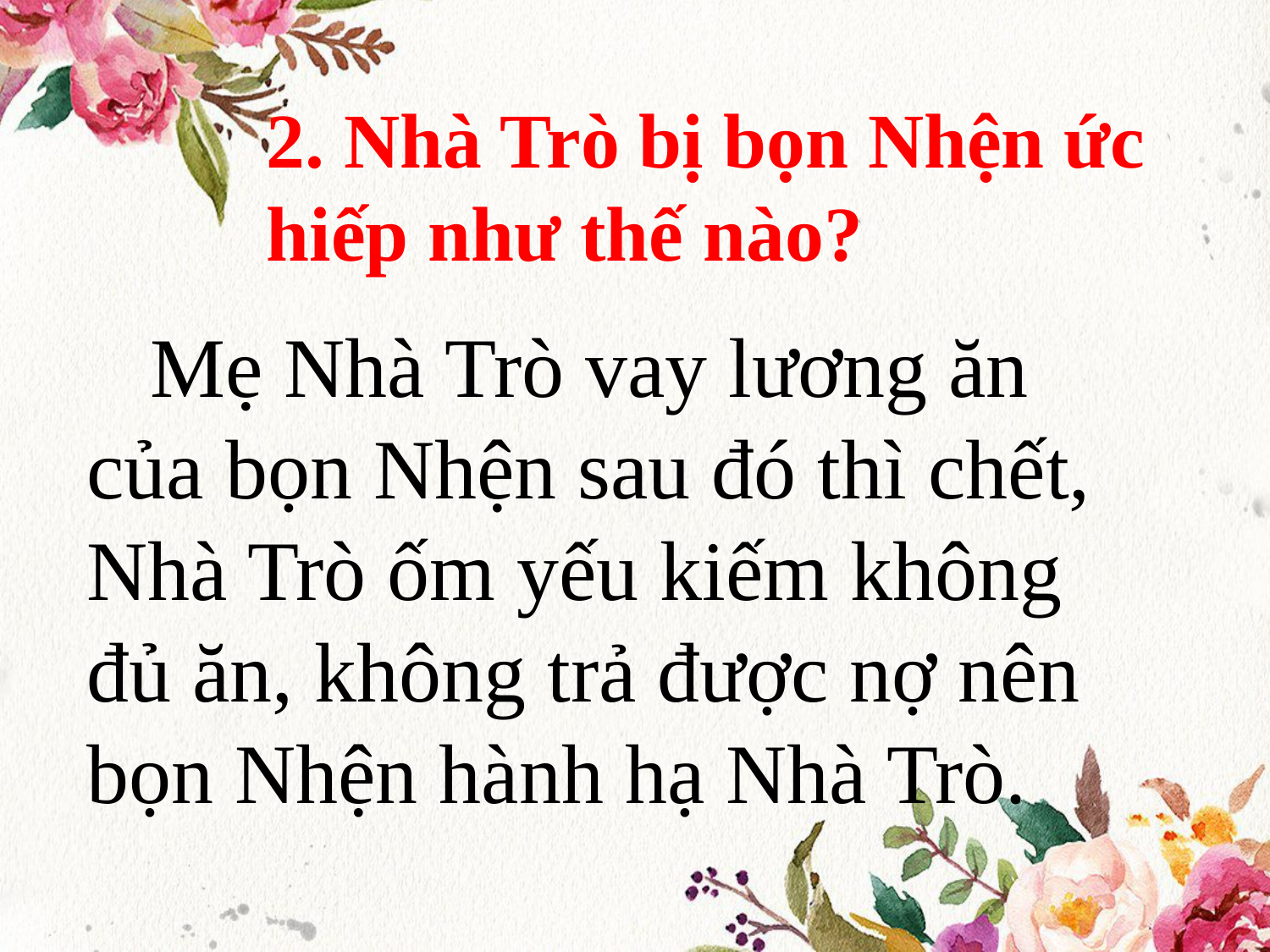

2. Nhà Trò bị bọn Nhện ức hiếp như thế nào?
   Mẹ Nhà Trò vay lương ăn của bọn Nhện sau đó thì chết, Nhà Trò ốm yếu kiếm không đủ ăn, không trả được nợ nên bọn Nhện hành hạ Nhà Trò.